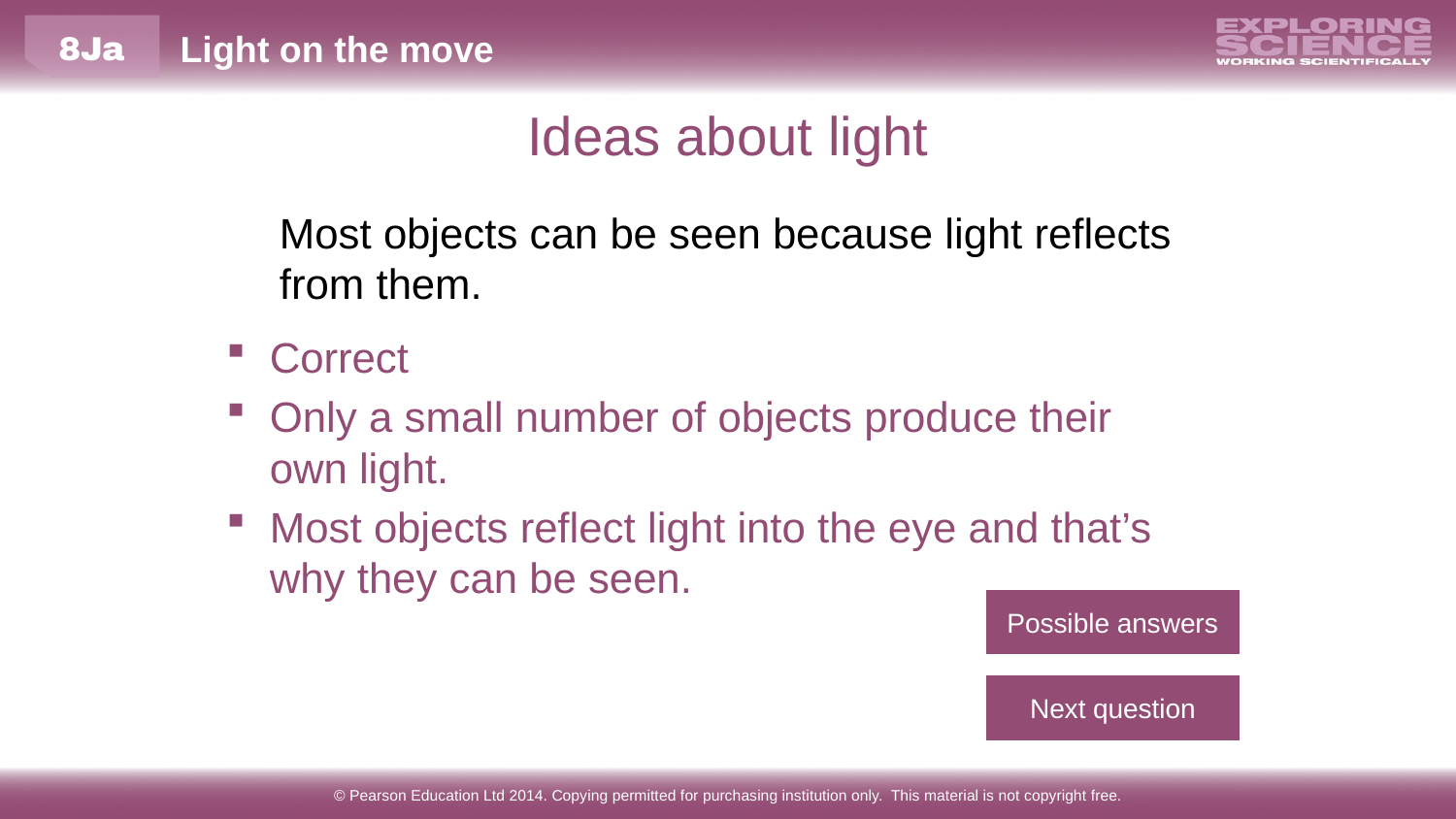

Ideas about light
Most objects can be seen because light reflects from them.
Correct
Only a small number of objects produce their own light.
Most objects reflect light into the eye and that’s why they can be seen.
Possible answers
Next question
© Pearson Education Ltd 2014. Copying permitted for purchasing institution only.  This material is not copyright free.